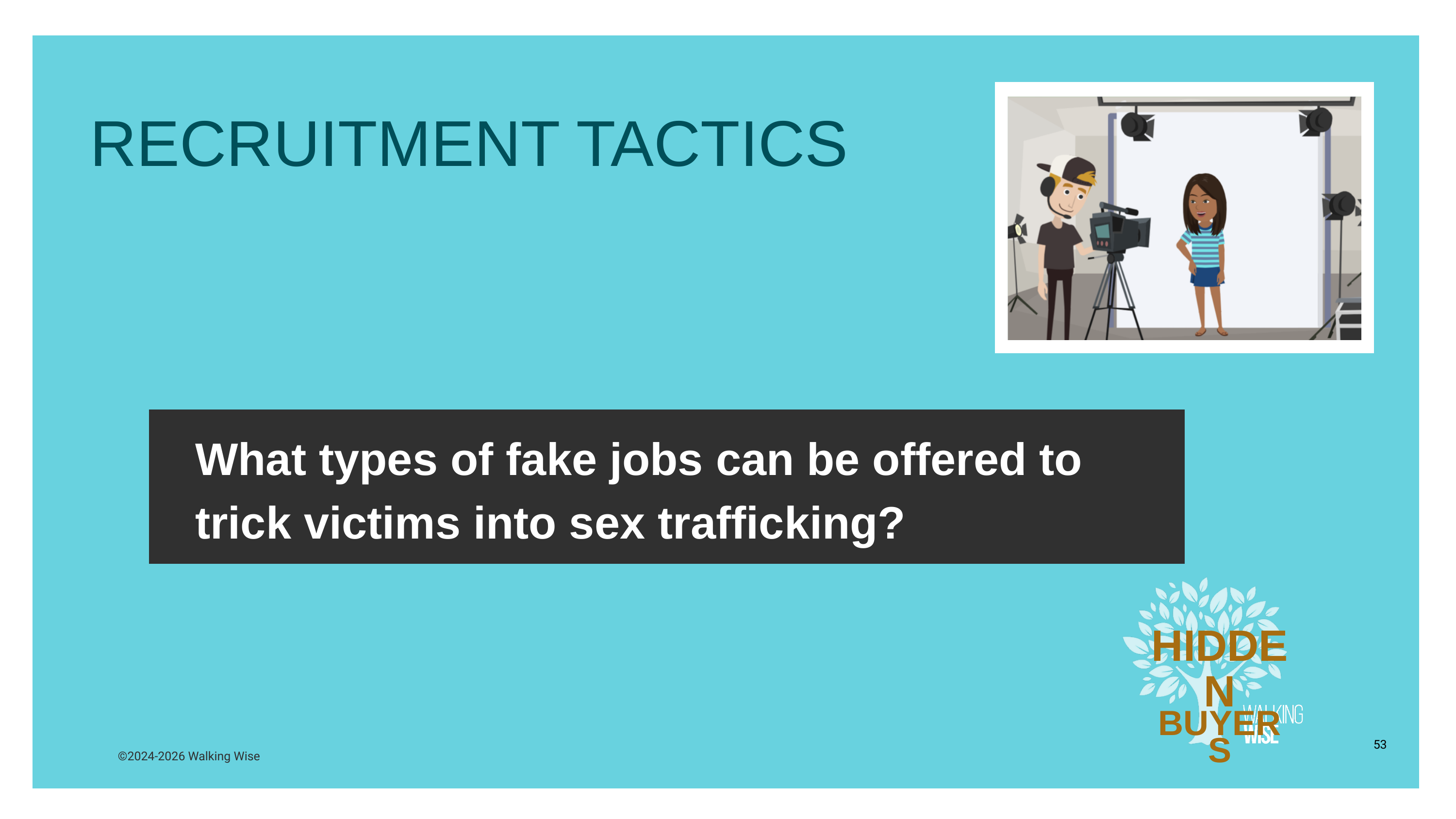

LESSON PLANS

RECRUITMENT TACTICS

What types of fake jobs can be offered to trick victims into sex trafficking?

HIDDEN
BUYERS

53
©2024-2026 Walking Wise
3